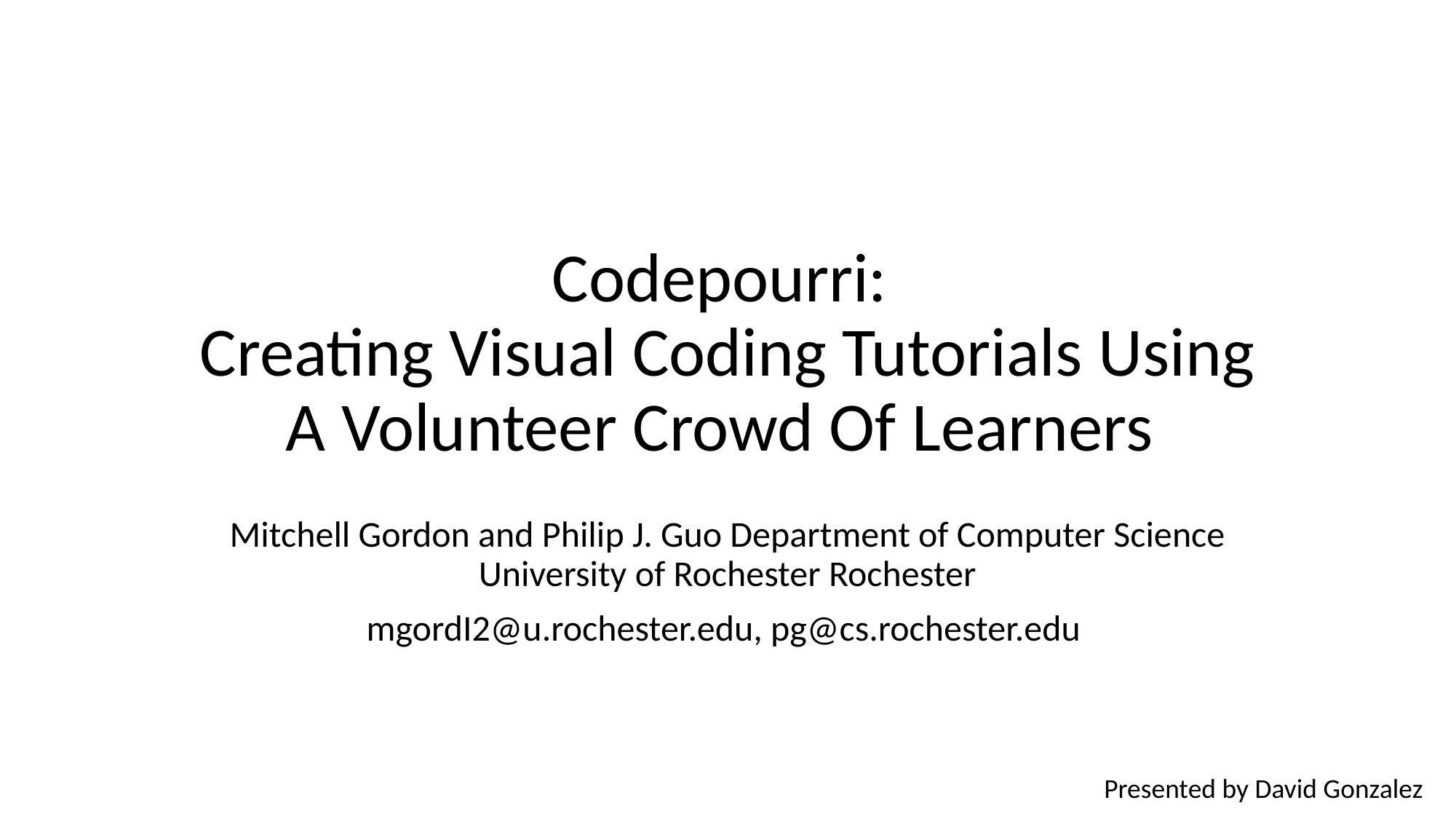

# Codepourri: Creating Visual Coding Tutorials Using A Volunteer Crowd Of Learners
Mitchell Gordon and Philip J. Guo Department of Computer Science University of Rochester Rochester
mgordI2@u.rochester.edu, pg@cs.rochester.edu
Presented by David Gonzalez